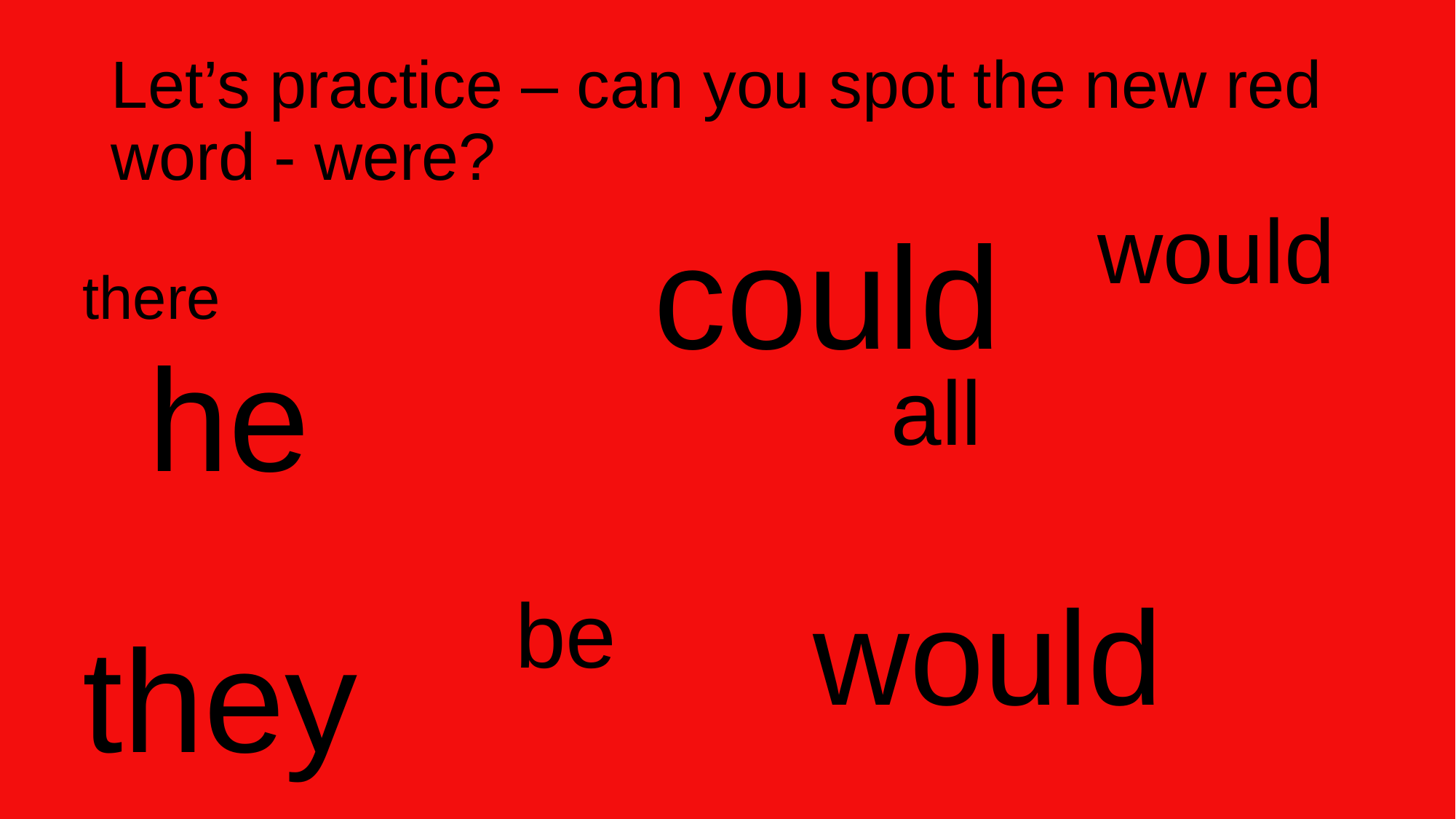

# Let’s practice – can you spot the new red word - were?
would
could
there
he
all
be
would
they